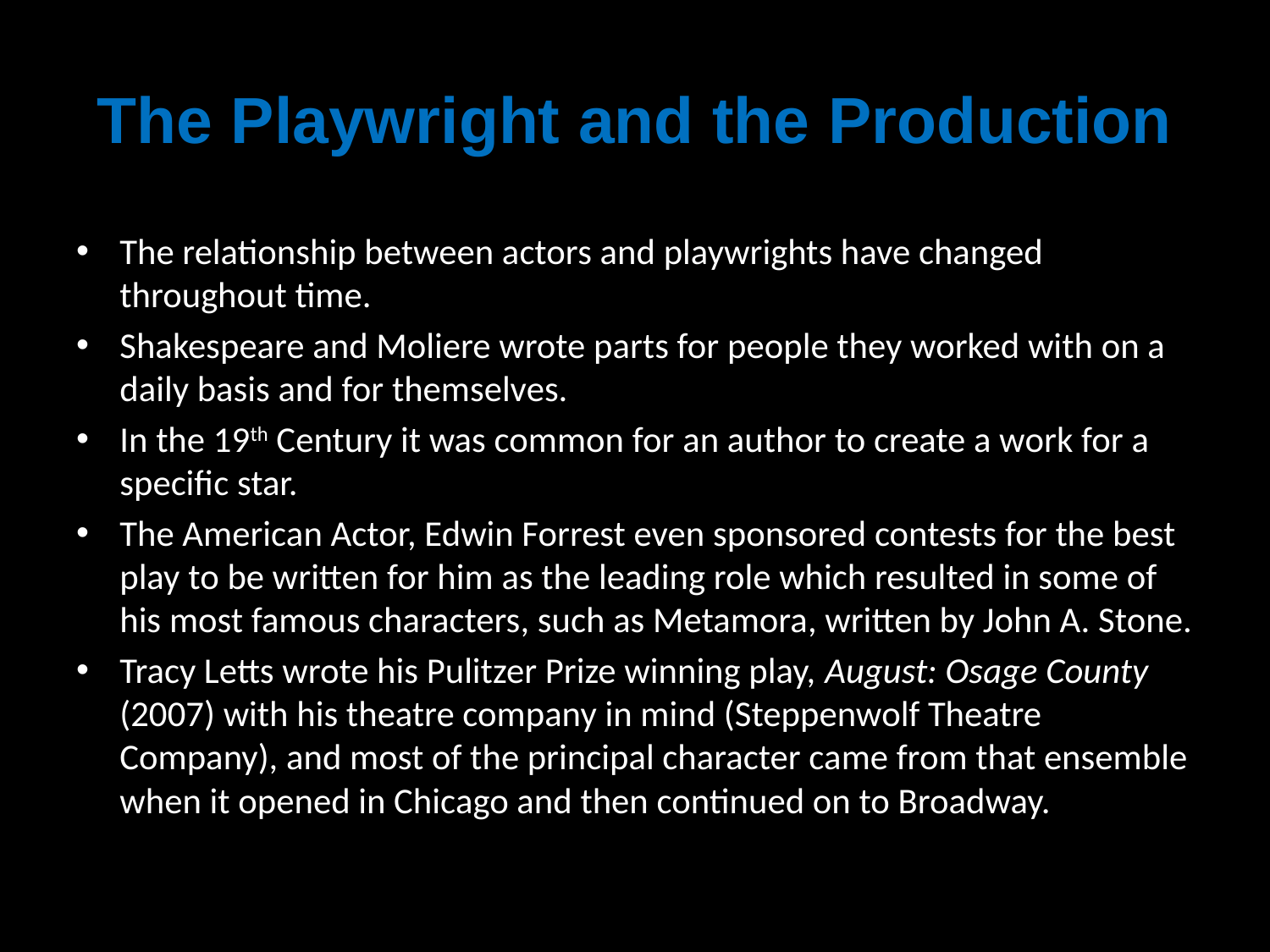

# The Playwright and the Production
The relationship between actors and playwrights have changed throughout time.
Shakespeare and Moliere wrote parts for people they worked with on a daily basis and for themselves.
In the 19th Century it was common for an author to create a work for a specific star.
The American Actor, Edwin Forrest even sponsored contests for the best play to be written for him as the leading role which resulted in some of his most famous characters, such as Metamora, written by John A. Stone.
Tracy Letts wrote his Pulitzer Prize winning play, August: Osage County (2007) with his theatre company in mind (Steppenwolf Theatre Company), and most of the principal character came from that ensemble when it opened in Chicago and then continued on to Broadway.